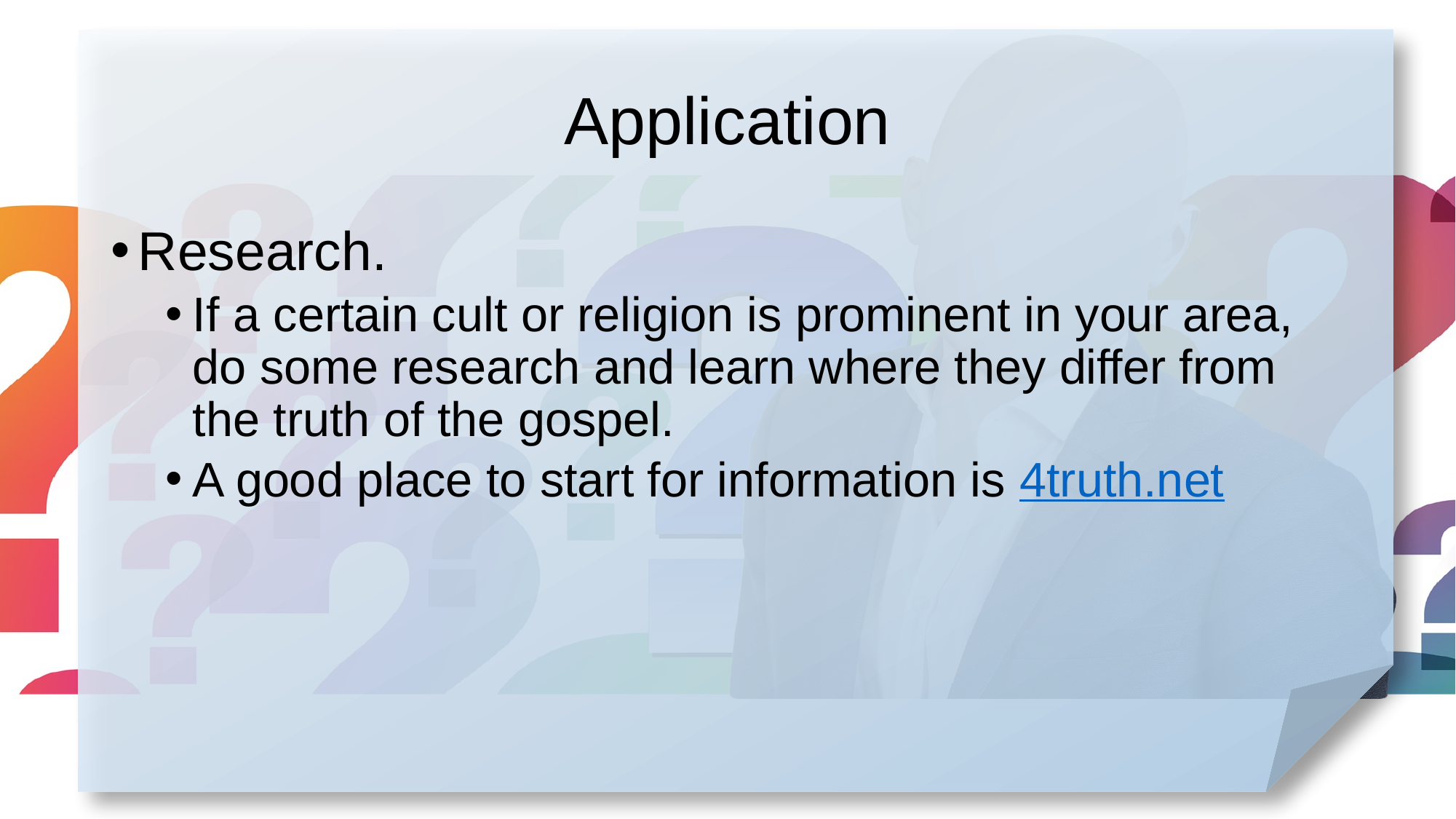

# Application
Research.
If a certain cult or religion is prominent in your area, do some research and learn where they differ from the truth of the gospel.
A good place to start for information is 4truth.net